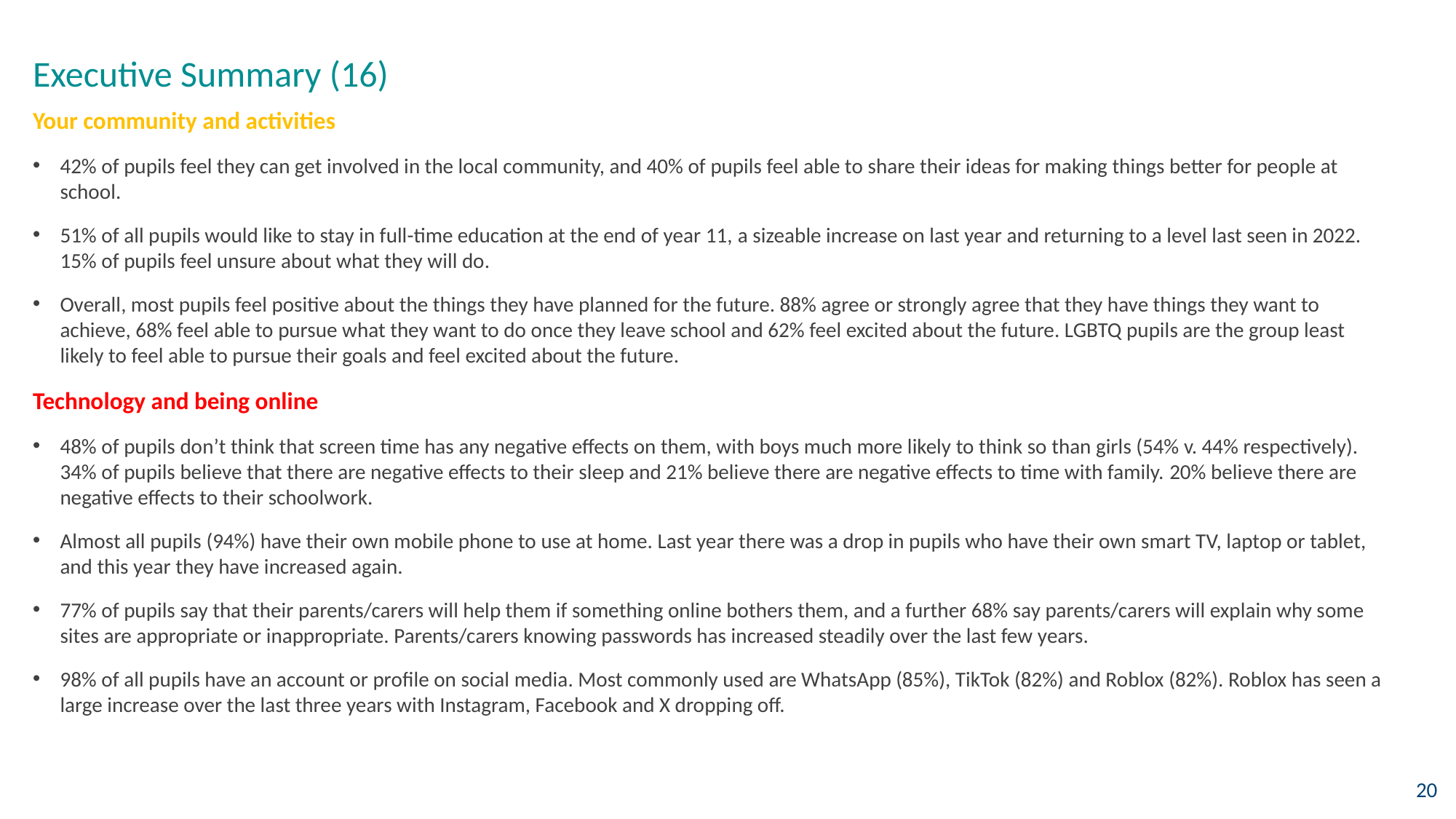

# Executive Summary (16)
Your community and activities
42% of pupils feel they can get involved in the local community, and 40% of pupils feel able to share their ideas for making things better for people at school.
51% of all pupils would like to stay in full-time education at the end of year 11, a sizeable increase on last year and returning to a level last seen in 2022. 15% of pupils feel unsure about what they will do.
Overall, most pupils feel positive about the things they have planned for the future. 88% agree or strongly agree that they have things they want to achieve, 68% feel able to pursue what they want to do once they leave school and 62% feel excited about the future. LGBTQ pupils are the group least likely to feel able to pursue their goals and feel excited about the future.
Technology and being online
48% of pupils don’t think that screen time has any negative effects on them, with boys much more likely to think so than girls (54% v. 44% respectively). 34% of pupils believe that there are negative effects to their sleep and 21% believe there are negative effects to time with family. 20% believe there are negative effects to their schoolwork.
Almost all pupils (94%) have their own mobile phone to use at home. Last year there was a drop in pupils who have their own smart TV, laptop or tablet, and this year they have increased again.
77% of pupils say that their parents/carers will help them if something online bothers them, and a further 68% say parents/carers will explain why some sites are appropriate or inappropriate. Parents/carers knowing passwords has increased steadily over the last few years.
98% of all pupils have an account or profile on social media. Most commonly used are WhatsApp (85%), TikTok (82%) and Roblox (82%). Roblox has seen a large increase over the last three years with Instagram, Facebook and X dropping off.